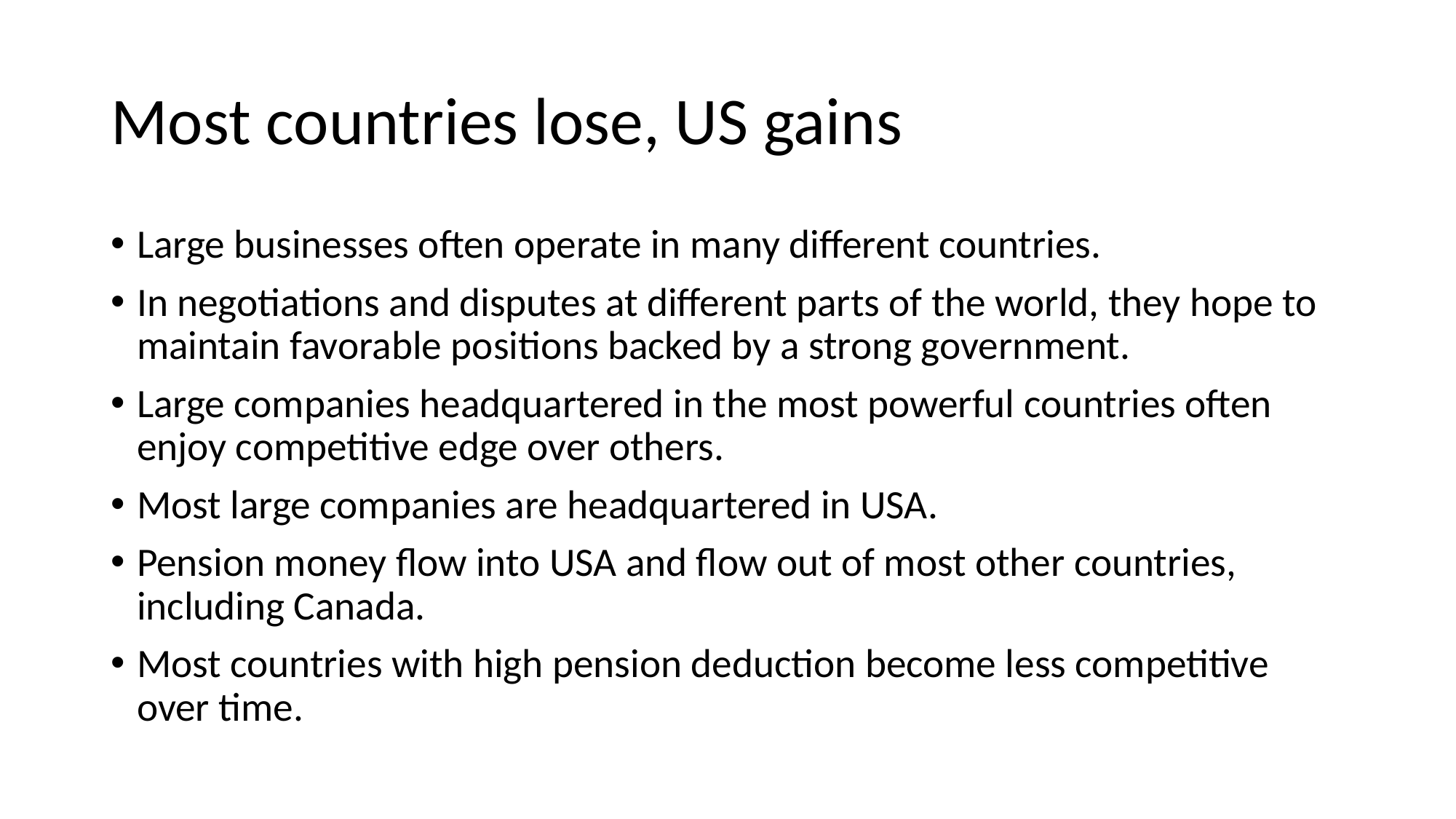

# Most countries lose, US gains
Large businesses often operate in many different countries.
In negotiations and disputes at different parts of the world, they hope to maintain favorable positions backed by a strong government.
Large companies headquartered in the most powerful countries often enjoy competitive edge over others.
Most large companies are headquartered in USA.
Pension money flow into USA and flow out of most other countries, including Canada.
Most countries with high pension deduction become less competitive over time.